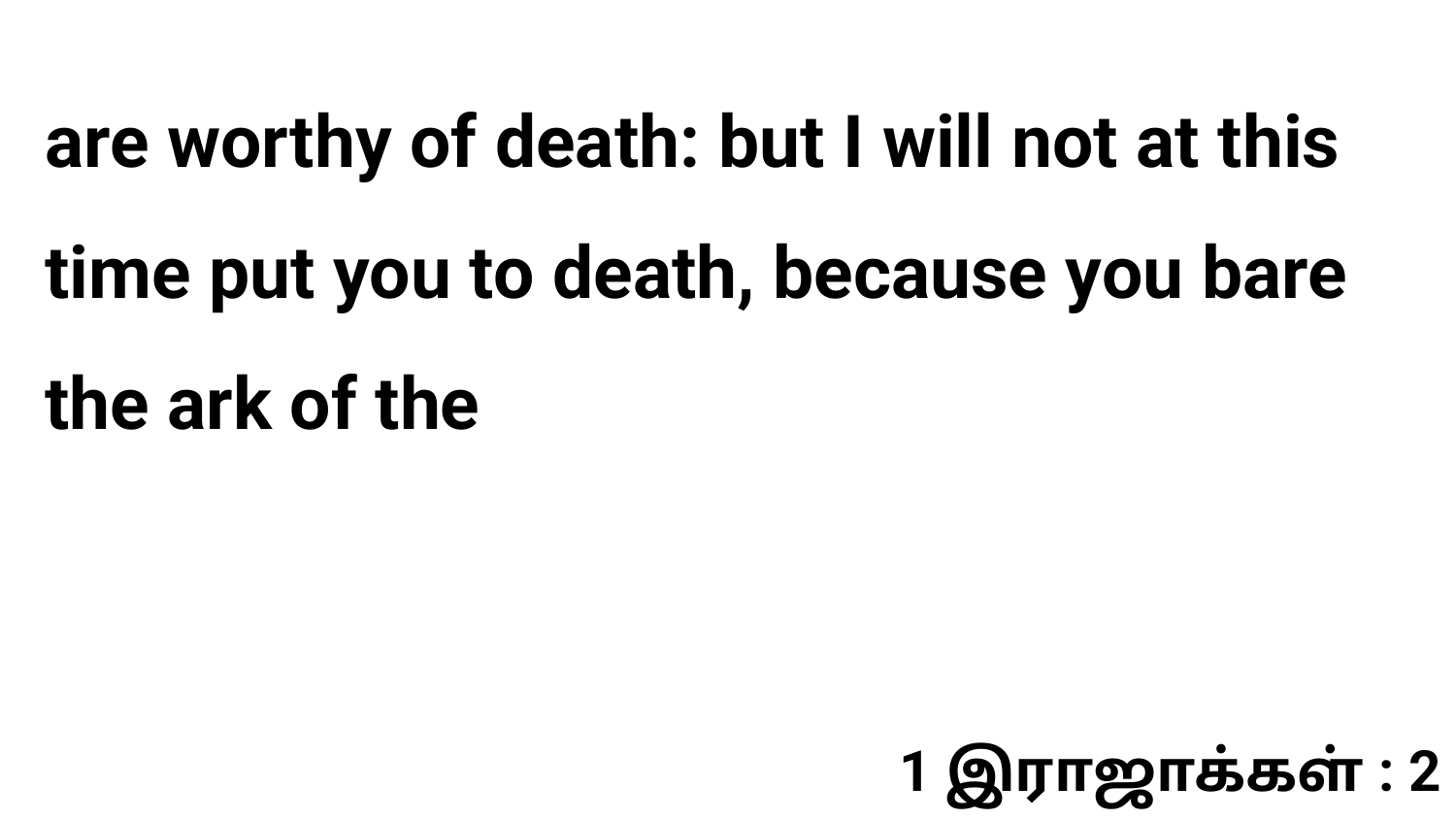

are worthy of death: but I will not at this time put you to death, because you bare the ark of the
1 இராஜாக்கள் : 2